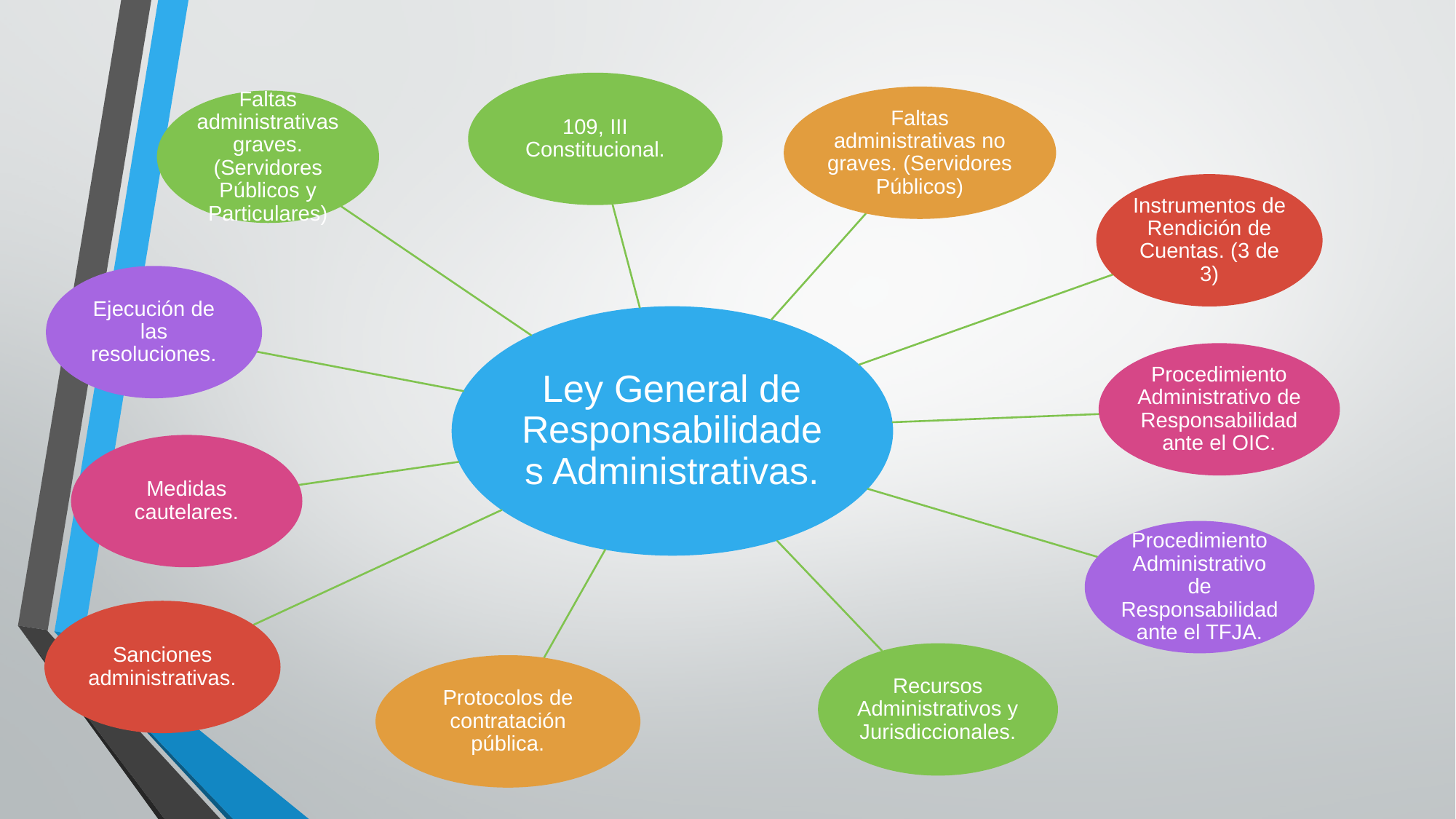

Ley General de Responsabilidades Administrativas.

109, III Constitucional.

Faltas administrativas no graves. (Servidores Públicos)

Instrumentos de Rendición de Cuentas. (3 de 3)

Procedimiento Administrativo de Responsabilidad ante el OIC.

Procedimiento Administrativo de Responsabilidad ante el TFJA.

Recursos Administrativos y Jurisdiccionales.

Protocolos de contratación pública.

Sanciones administrativas.

Medidas cautelares.

Ejecución de las resoluciones.

Faltas administrativas graves. (Servidores Públicos y Particulares)